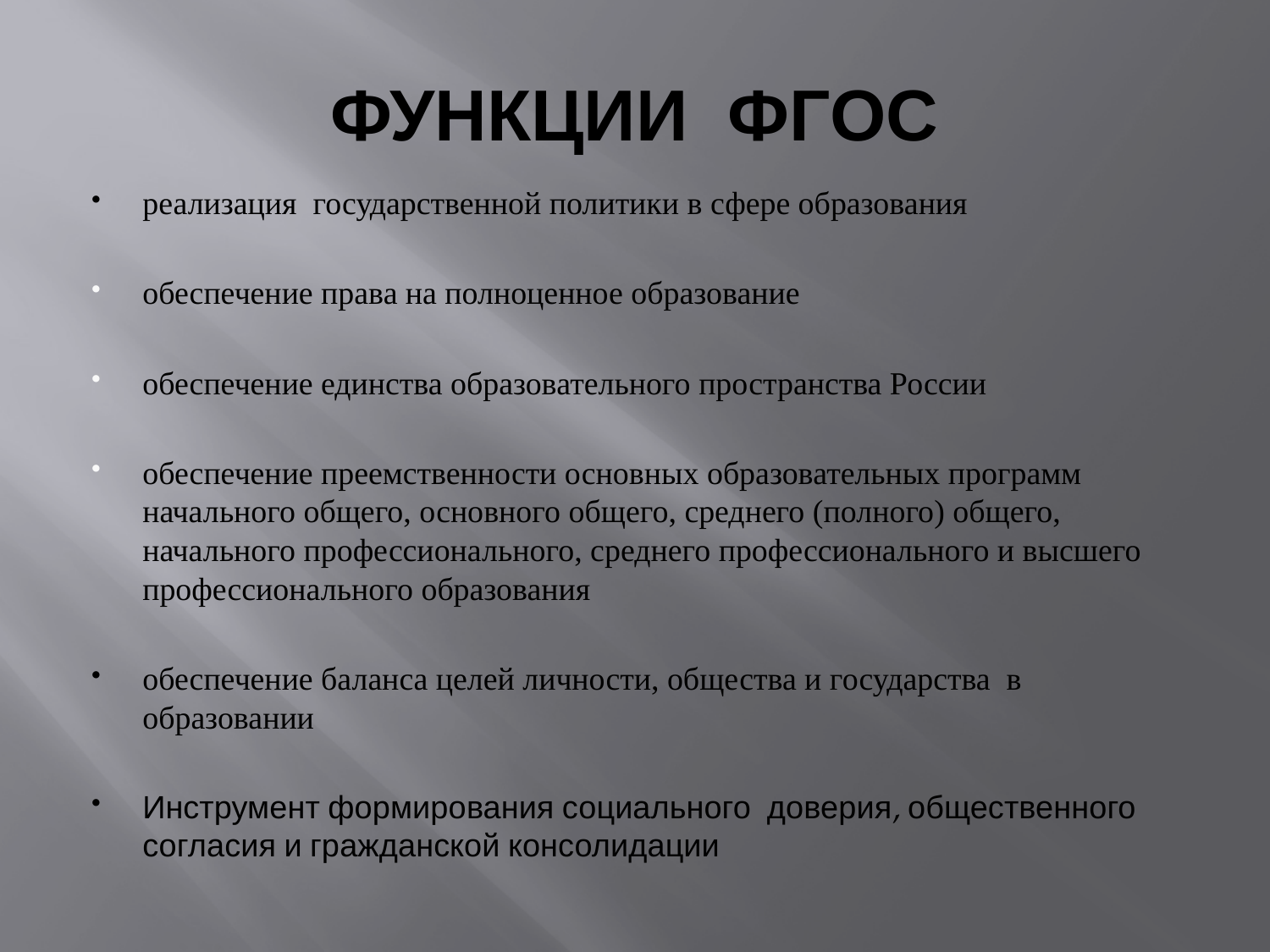

# ФУНКЦИИ  ФГОС
реализация  государственной политики в сфере образования

обеспечение права на полноценное образование

обеспечение единства образовательного пространства России

обеспечение преемственности основных образовательных программ начального общего, основного общего, среднего (полного) общего, начального профессионального, среднего профессионального и высшего профессионального образования

обеспечение баланса целей личности, общества и государства  в образовании

Инструмент формирования социального  доверия, общественного согласия и гражданской консолидации